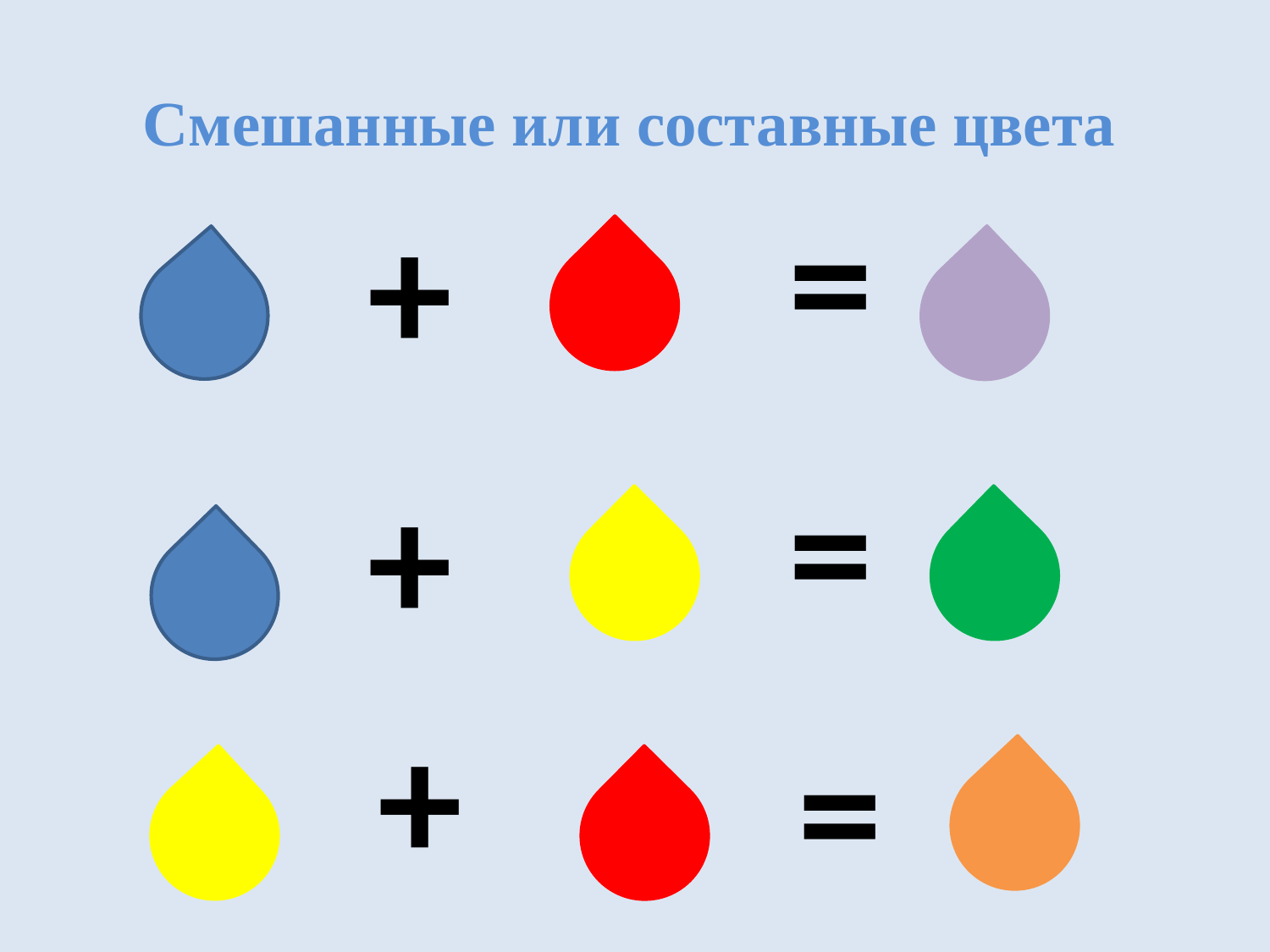

Смешанные или составные цвета
=
+

=
+

+
=